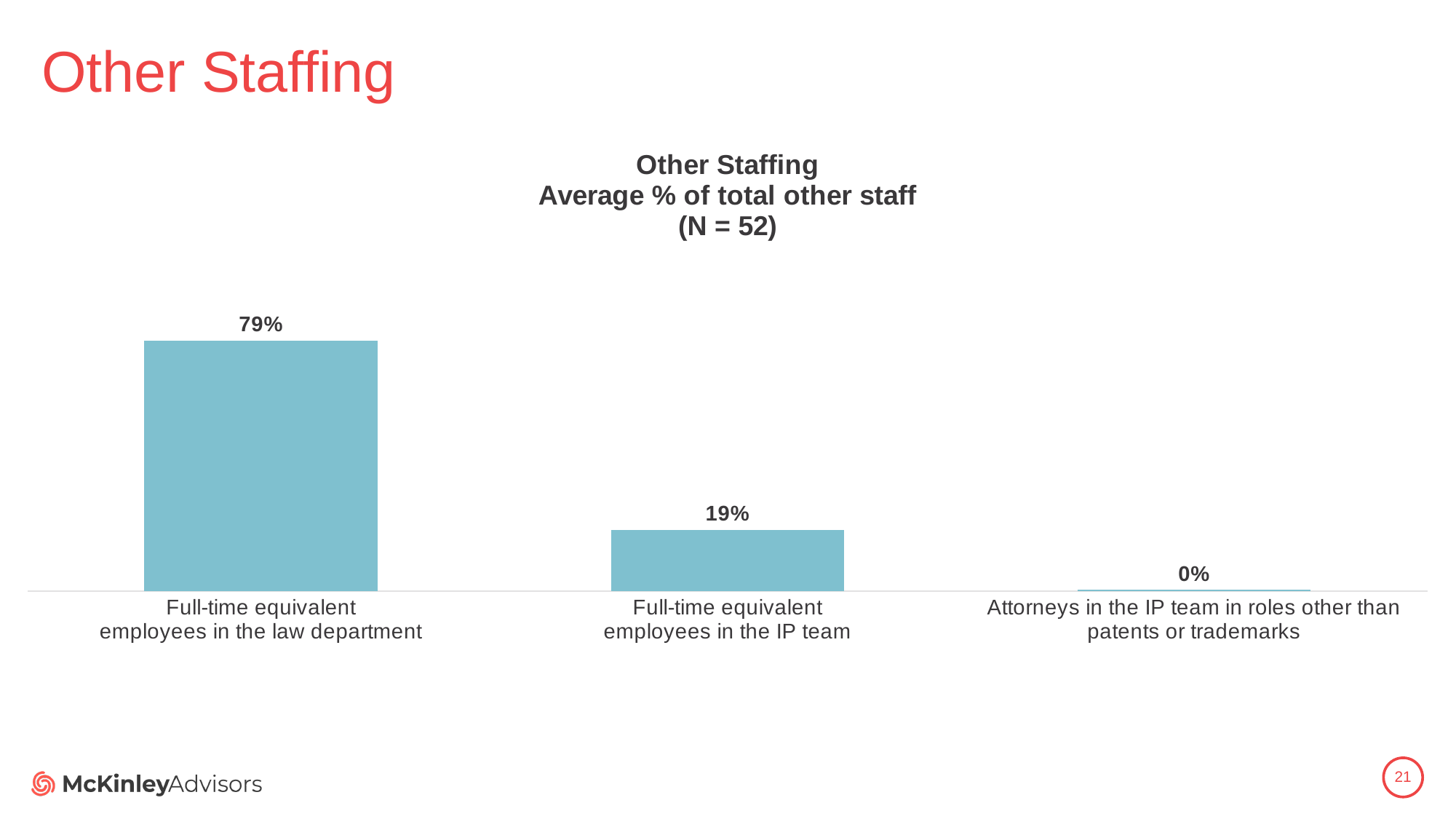

# Other Staffing

### Chart: Other Staffing
Average % of total other staff
(N = 52)

| Category |  |
|---|---|
| Full-time equivalent
employees in the law department | 0.7882791266085205 |
| Full-time equivalent
employees in the IP team | 0.19310545797450437 |
| Attorneys in the IP team in roles other than patents or trademarks | 0.00315456295810064 |
21